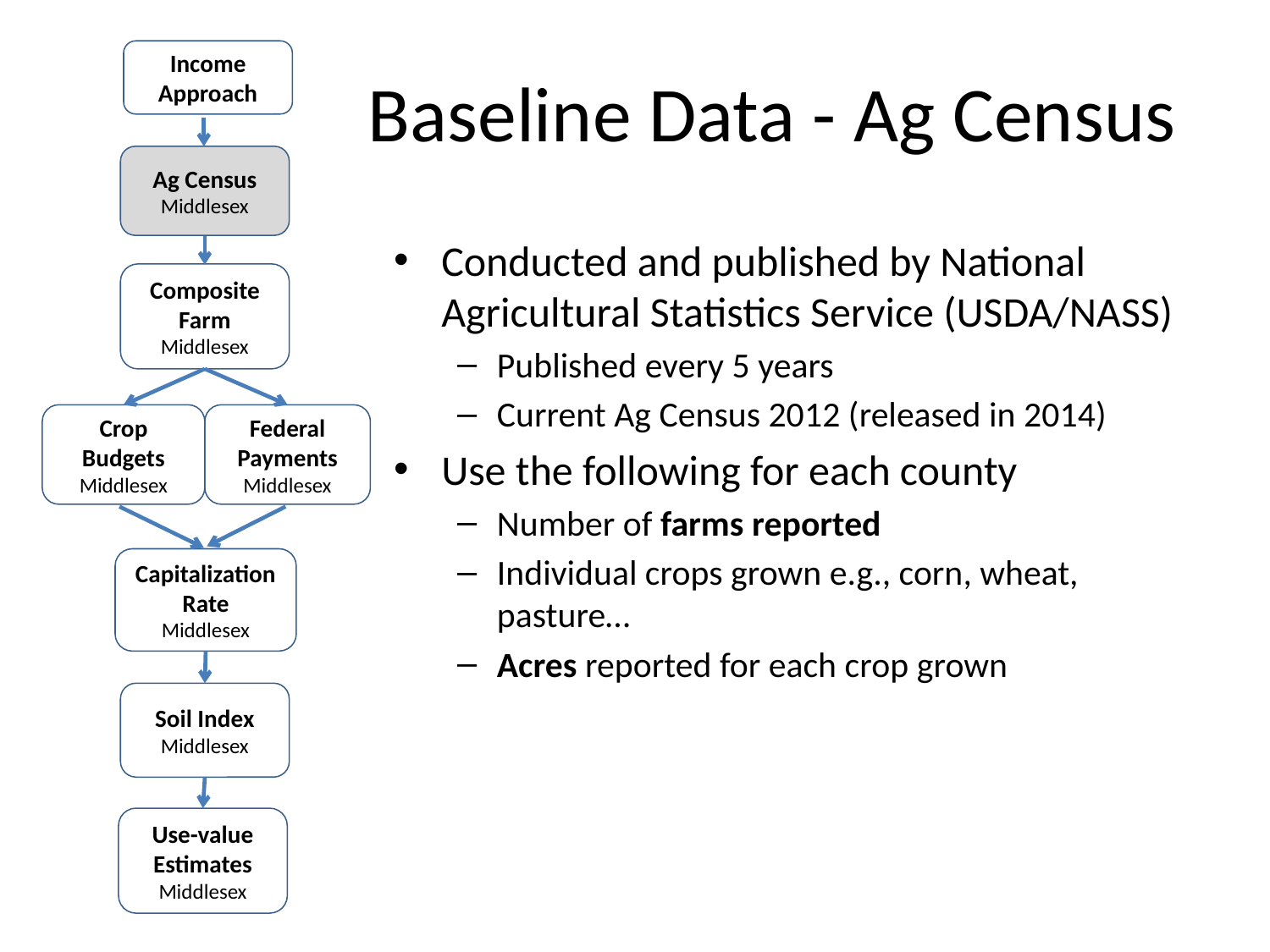

Income Approach
Ag Census
Middlesex
Composite Farm
Middlesex
Crop Budgets
Middlesex
Federal Payments
Middlesex
Capitalization Rate
Middlesex
Soil Index
Middlesex
Use-value Estimates
Middlesex
# Baseline Data - Ag Census

Conducted and published by National Agricultural Statistics Service (USDA/NASS)
Published every 5 years
Current Ag Census 2012 (released in 2014)
Use the following for each county
Number of farms reported
Individual crops grown e.g., corn, wheat, pasture…
Acres reported for each crop grown